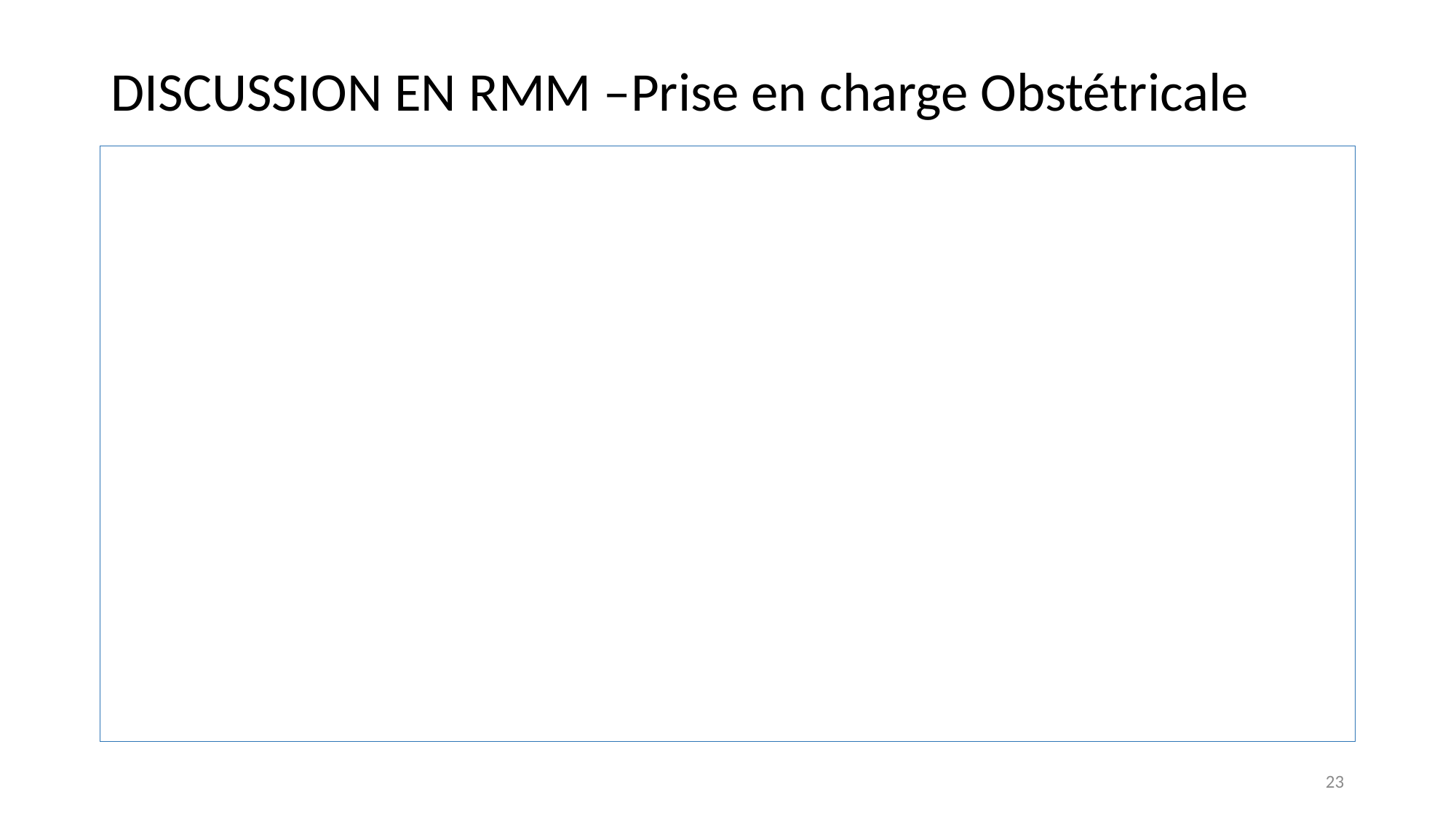

DISCUSSION EN RMM –Prise en charge Obstétricale

23